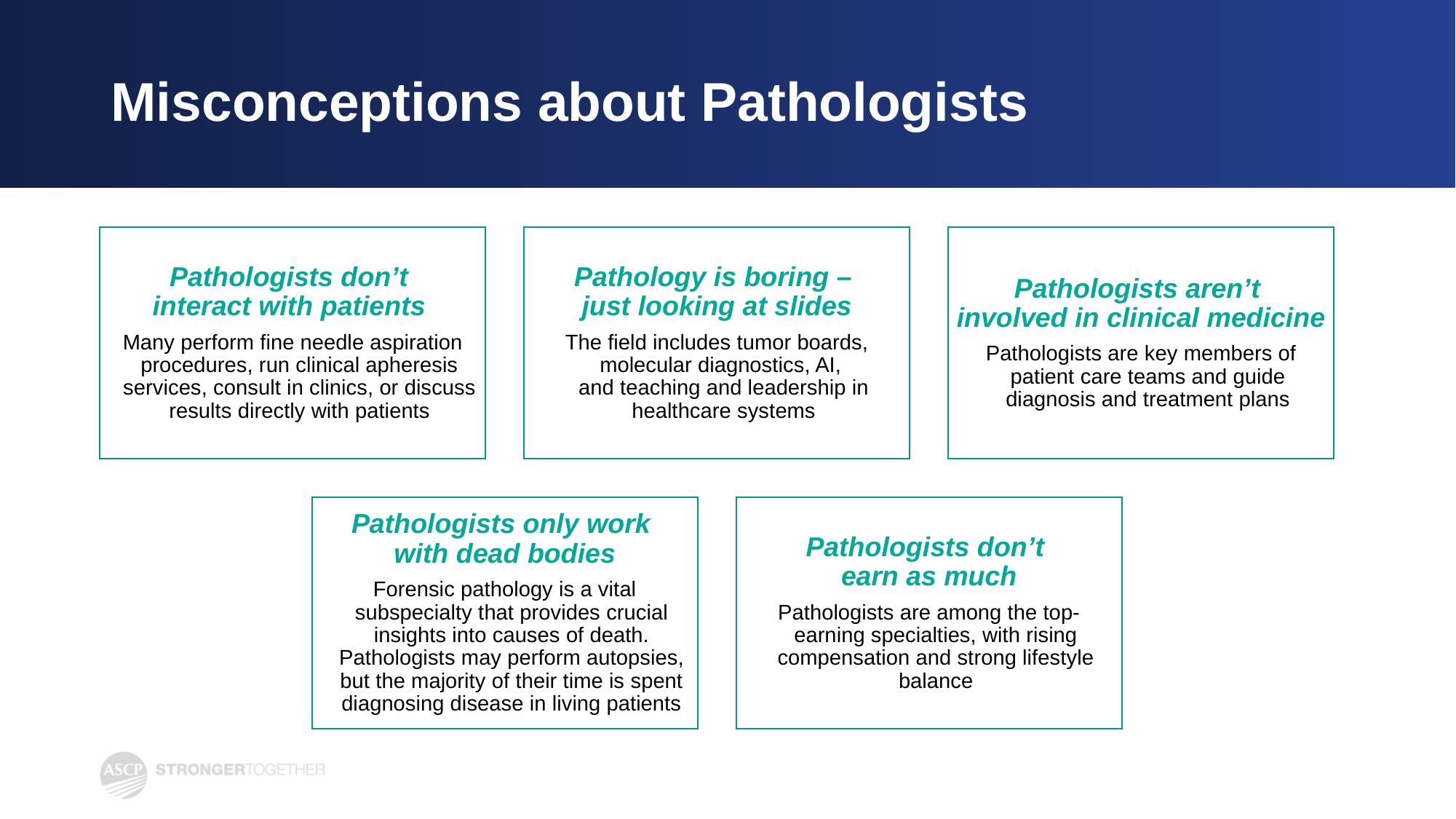

# Misconceptions about Pathologists
Pathologists don’t
interact with patients
Many perform fine needle aspiration procedures, run clinical apheresis services, consult in clinics, or discuss results directly with patients
Pathology is boring –
just looking at slides
The field includes tumor boards, molecular diagnostics, AI,
and teaching and leadership in healthcare systems
Pathologists aren’t
involved in clinical medicine
Pathologists are key members of patient care teams and guide diagnosis and treatment plans
Pathologists only work
with dead bodies
Forensic pathology is a vital subspecialty that provides crucial insights into causes of death. Pathologists may perform autopsies, but the majority of their time is spent diagnosing disease in living patients
Pathologists don’t
earn as much
Pathologists are among the top-earning specialties, with rising compensation and strong lifestyle balance